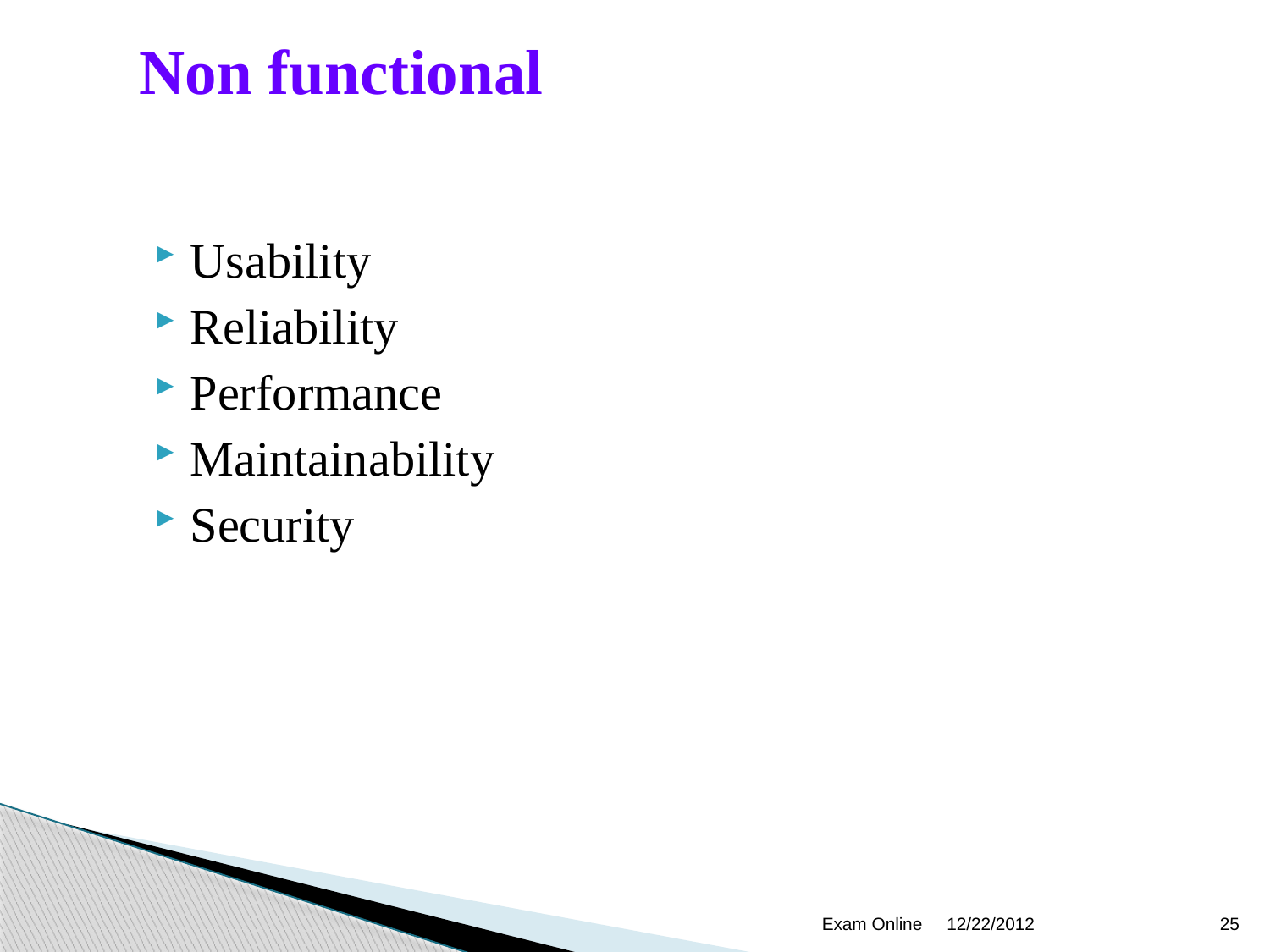

# Non functional
Usability
Reliability
Performance
Maintainability
Security
Exam Online
12/22/2012
25